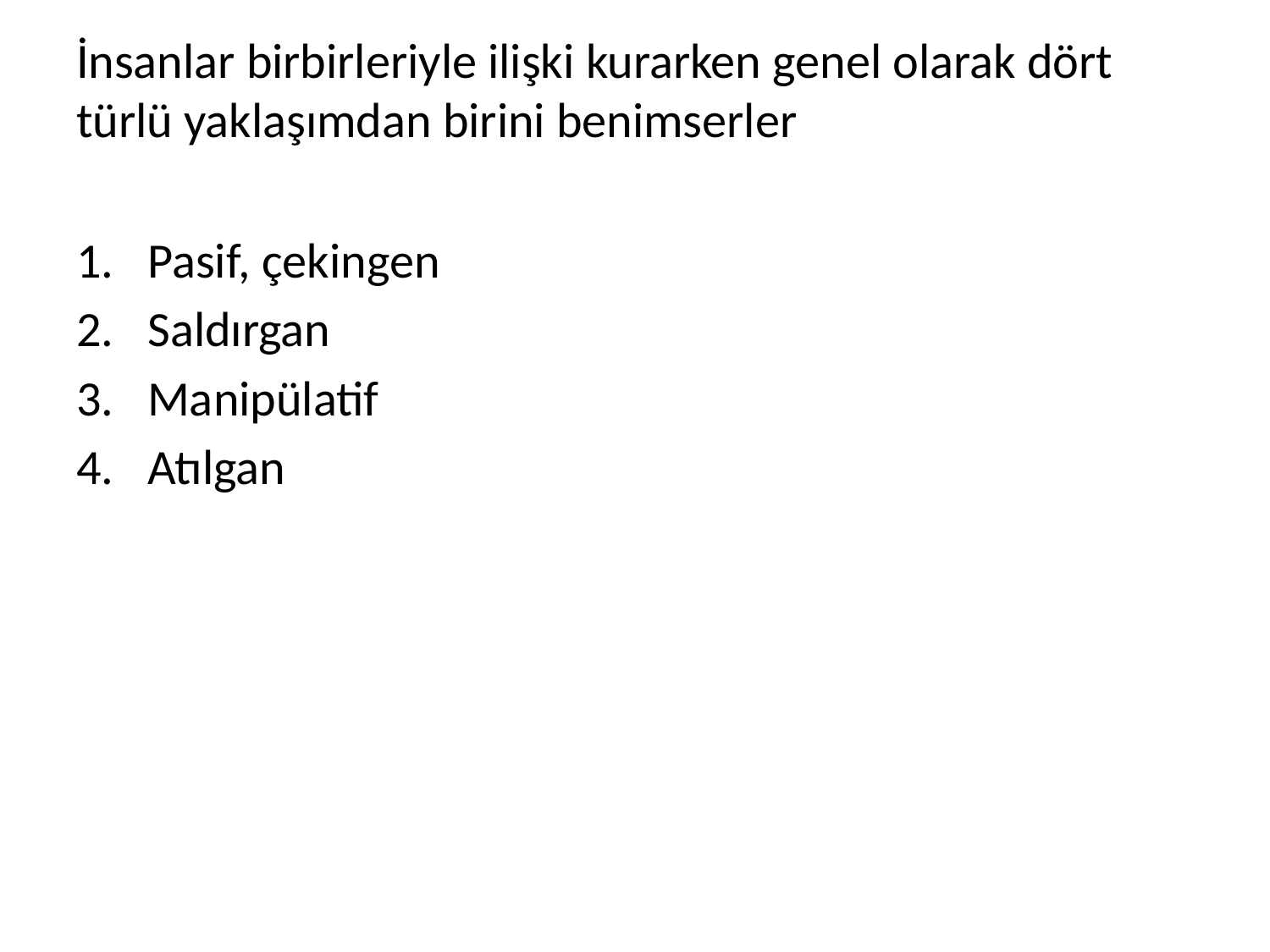

# İnsanlar birbirleriyle ilişki kurarken genel olarak dört türlü yaklaşımdan birini benimserler
Pasif, çekingen
Saldırgan
Manipülatif
Atılgan